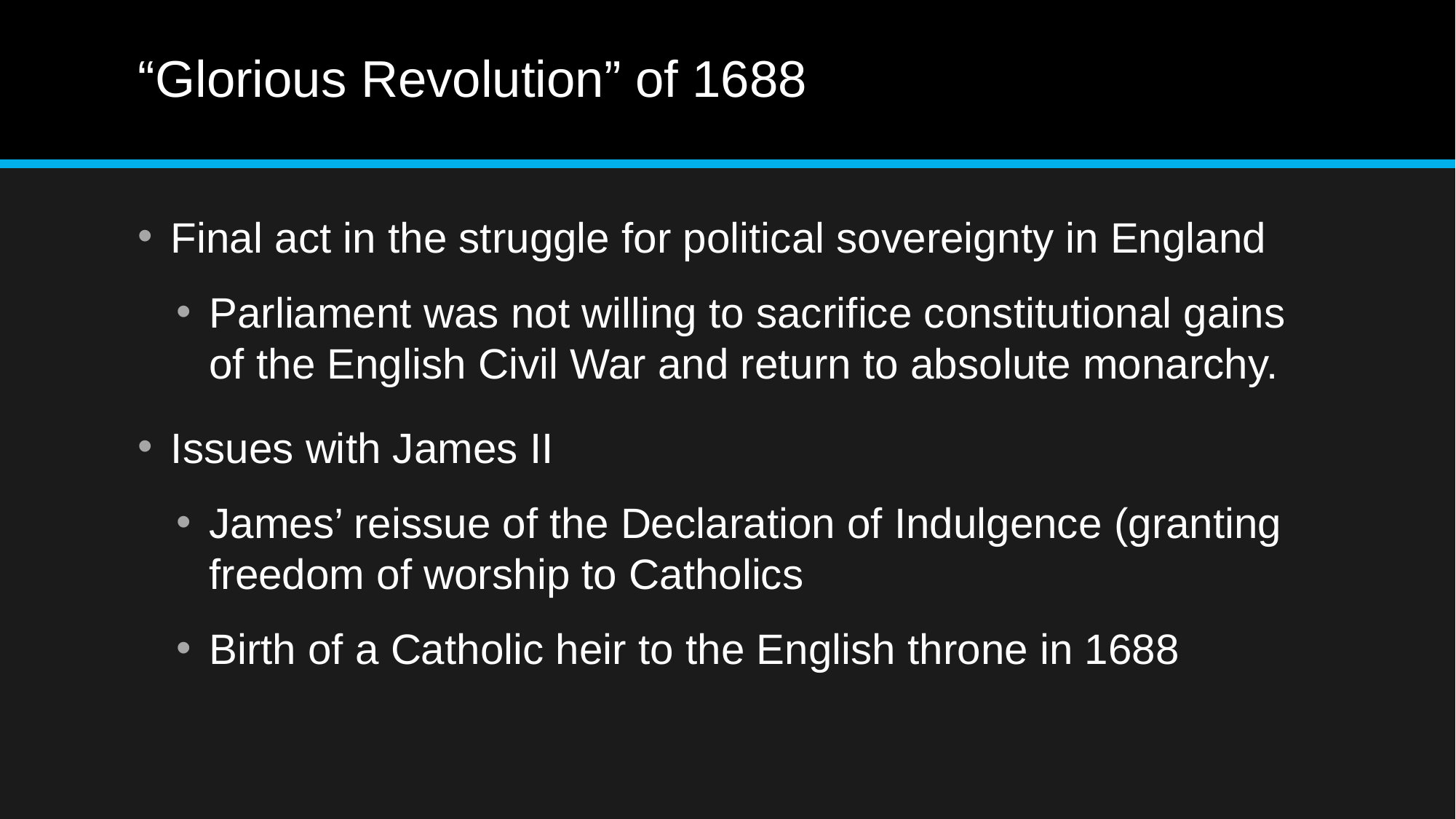

# “Glorious Revolution” of 1688
Final act in the struggle for political sovereignty in England
Parliament was not willing to sacrifice constitutional gains of the English Civil War and return to absolute monarchy.
Issues with James II
James’ reissue of the Declaration of Indulgence (granting freedom of worship to Catholics
Birth of a Catholic heir to the English throne in 1688